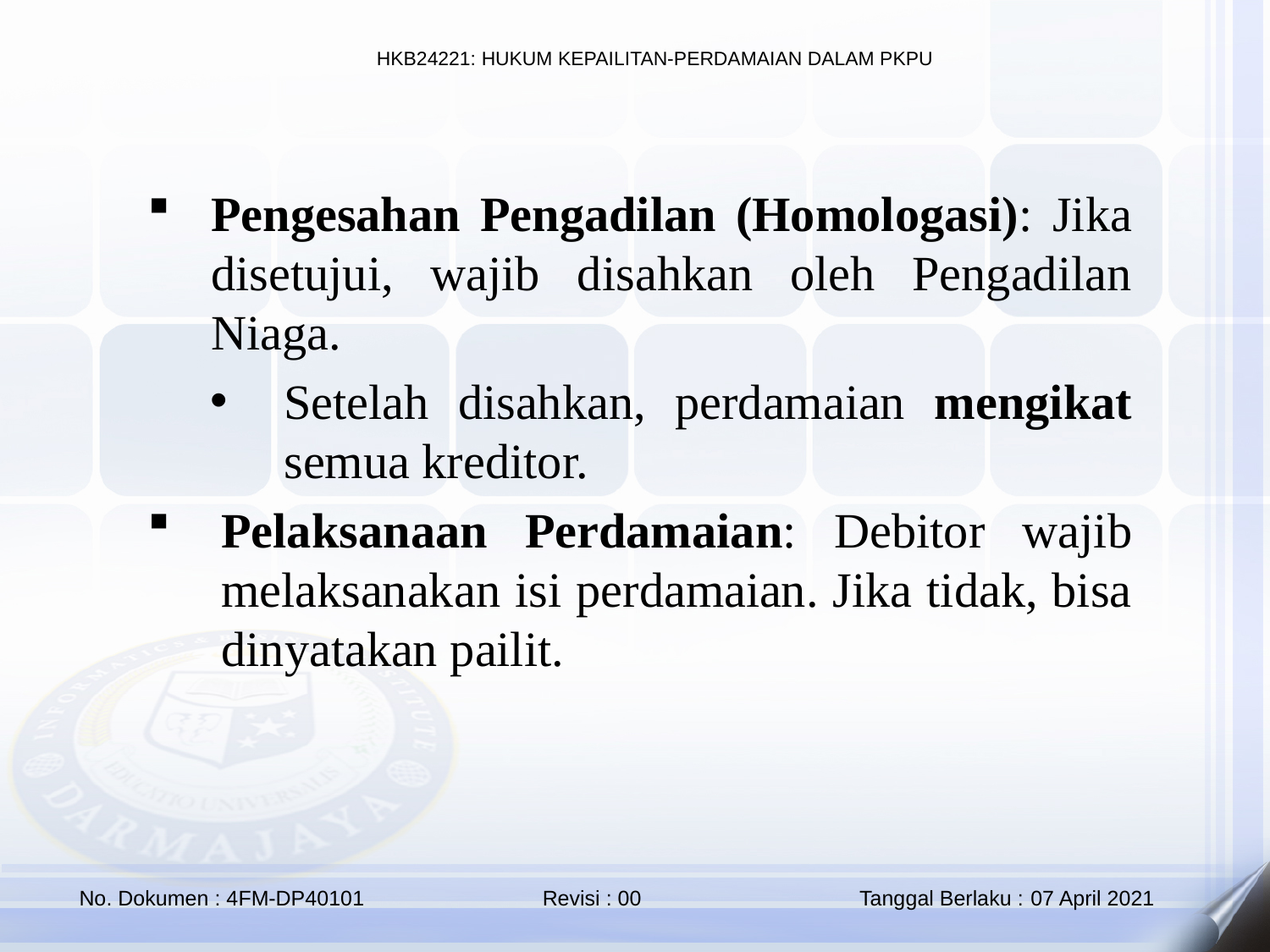

Pengesahan Pengadilan (Homologasi): Jika disetujui, wajib disahkan oleh Pengadilan Niaga.
Setelah disahkan, perdamaian mengikat semua kreditor.
Pelaksanaan Perdamaian: Debitor wajib melaksanakan isi perdamaian. Jika tidak, bisa dinyatakan pailit.